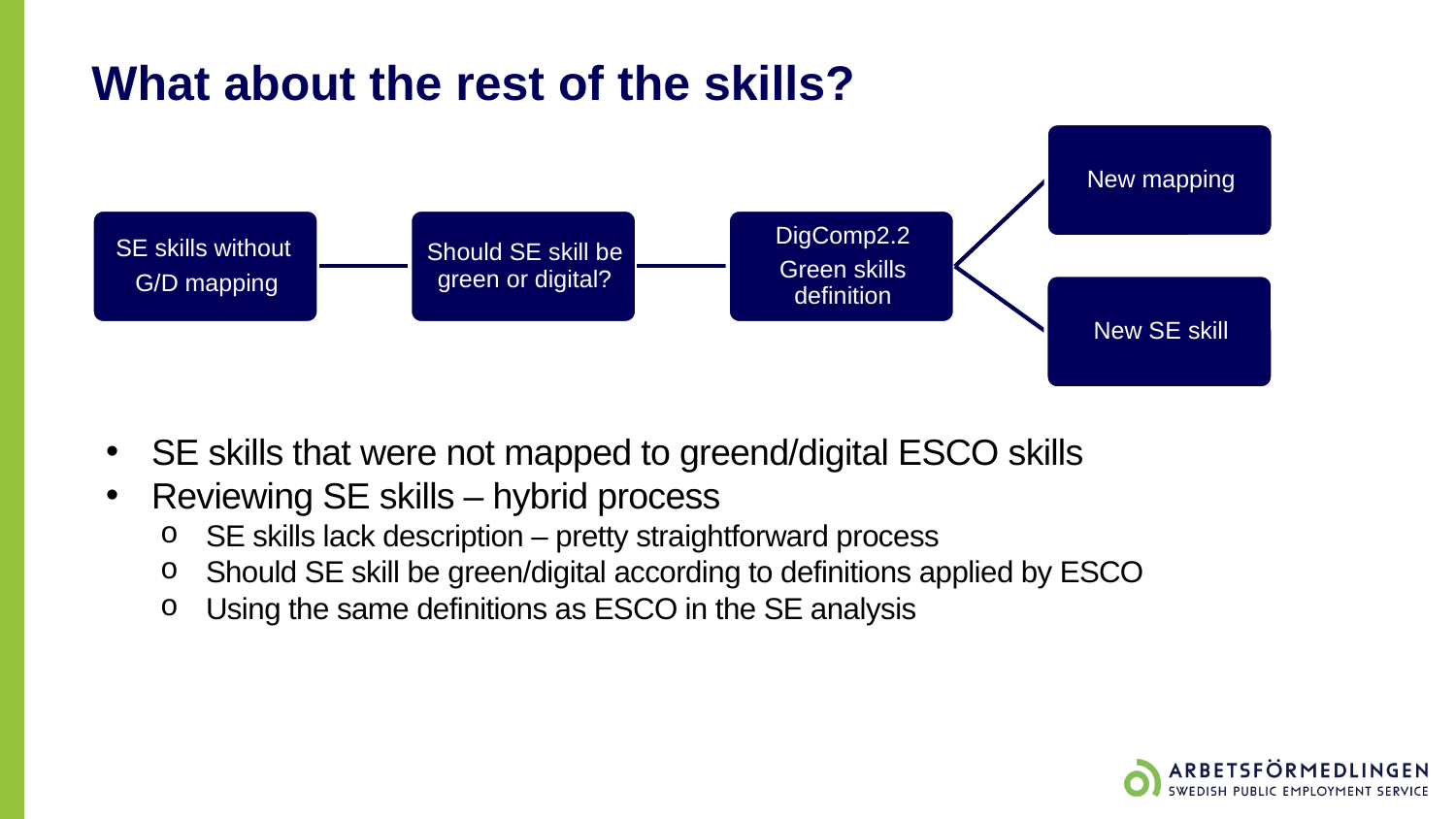

# What about the rest of the skills?
SE skills without
G/D mapping

Should SE skill be green or digital?

DigComp2.2
Green skills definition

New mapping

New SE skill
SE skills that were not mapped to greend/digital ESCO skills
Reviewing SE skills – hybrid process
SE skills lack description – pretty straightforward process
Should SE skill be green/digital according to definitions applied by ESCO
Using the same definitions as ESCO in the SE analysis